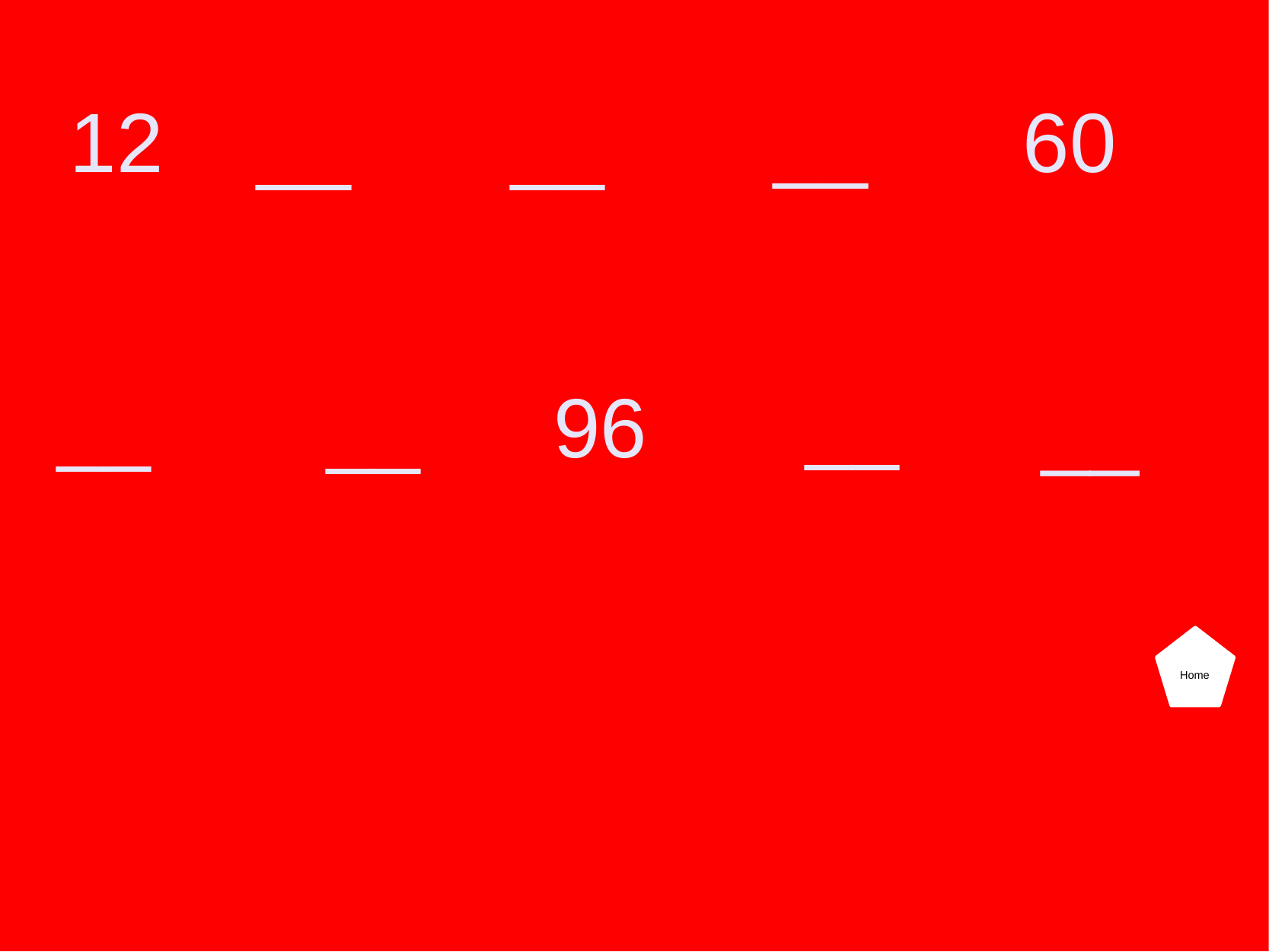

12
__
60
__
__
__
__
__
__
96

Home